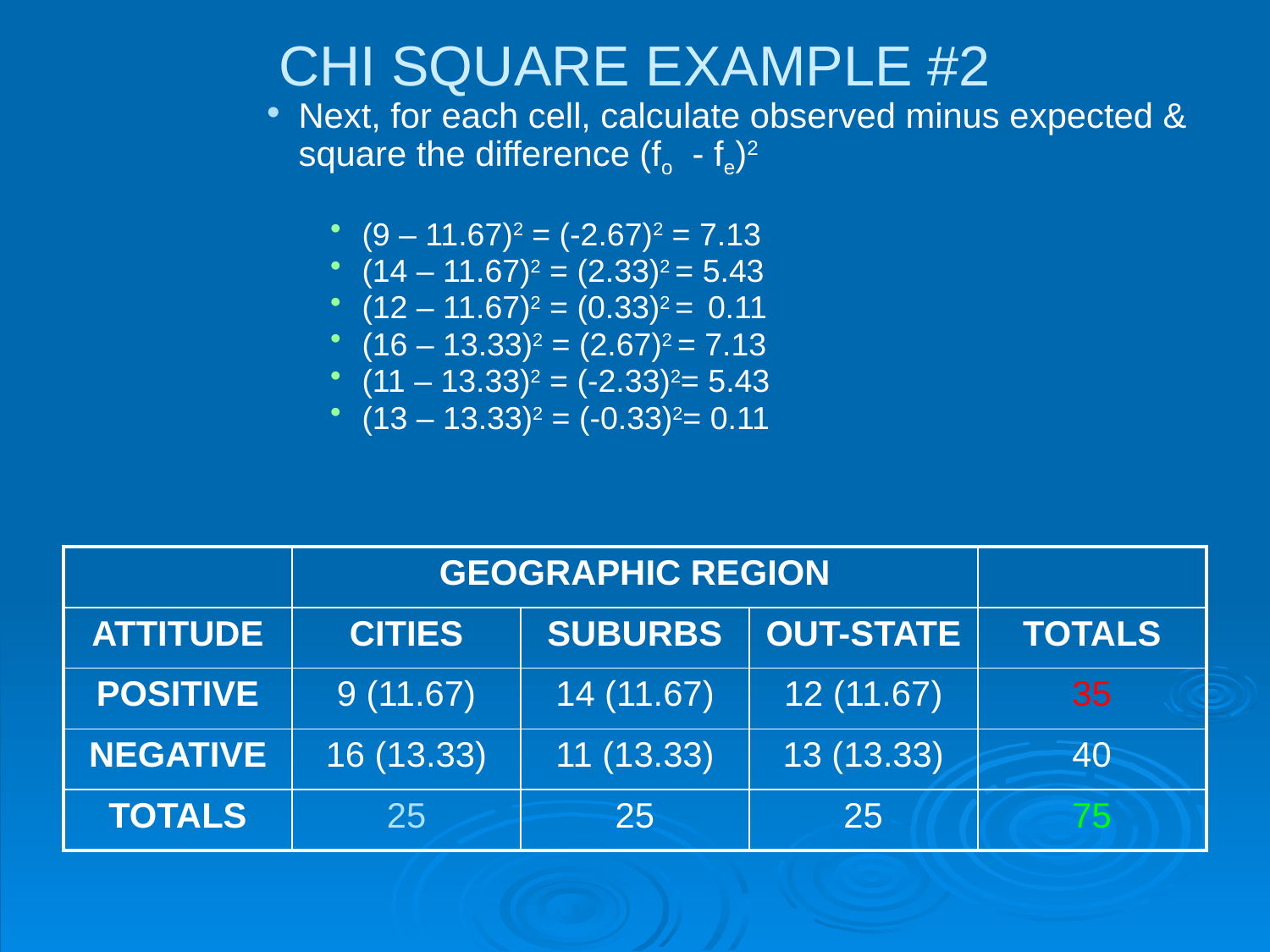

# CHI SQUARE EXAMPLE #2
Next, for each cell, calculate observed minus expected & square the difference (fo  - fe)2

(9 – 11.67)2 = (-2.67)2 = 7.13
(14 – 11.67)2 = (2.33)2 = 5.43
(12 – 11.67)2 = (0.33)2 =  0.11
(16 – 13.33)2 = (2.67)2 = 7.13
(11 – 13.33)2 = (-2.33)2= 5.43
(13 – 13.33)2 = (-0.33)2= 0.11
|  | GEOGRAPHIC REGION |  |  |  |
| --- | --- | --- | --- | --- |
| ATTITUDE | CITIES | SUBURBS | OUT-STATE | TOTALS |
| POSITIVE | 9 (11.67) | 14 (11.67) | 12 (11.67) | 35 |
| NEGATIVE | 16 (13.33) | 11 (13.33) | 13 (13.33) | 40 |
| TOTALS | 25 | 25 | 25 | 75 |